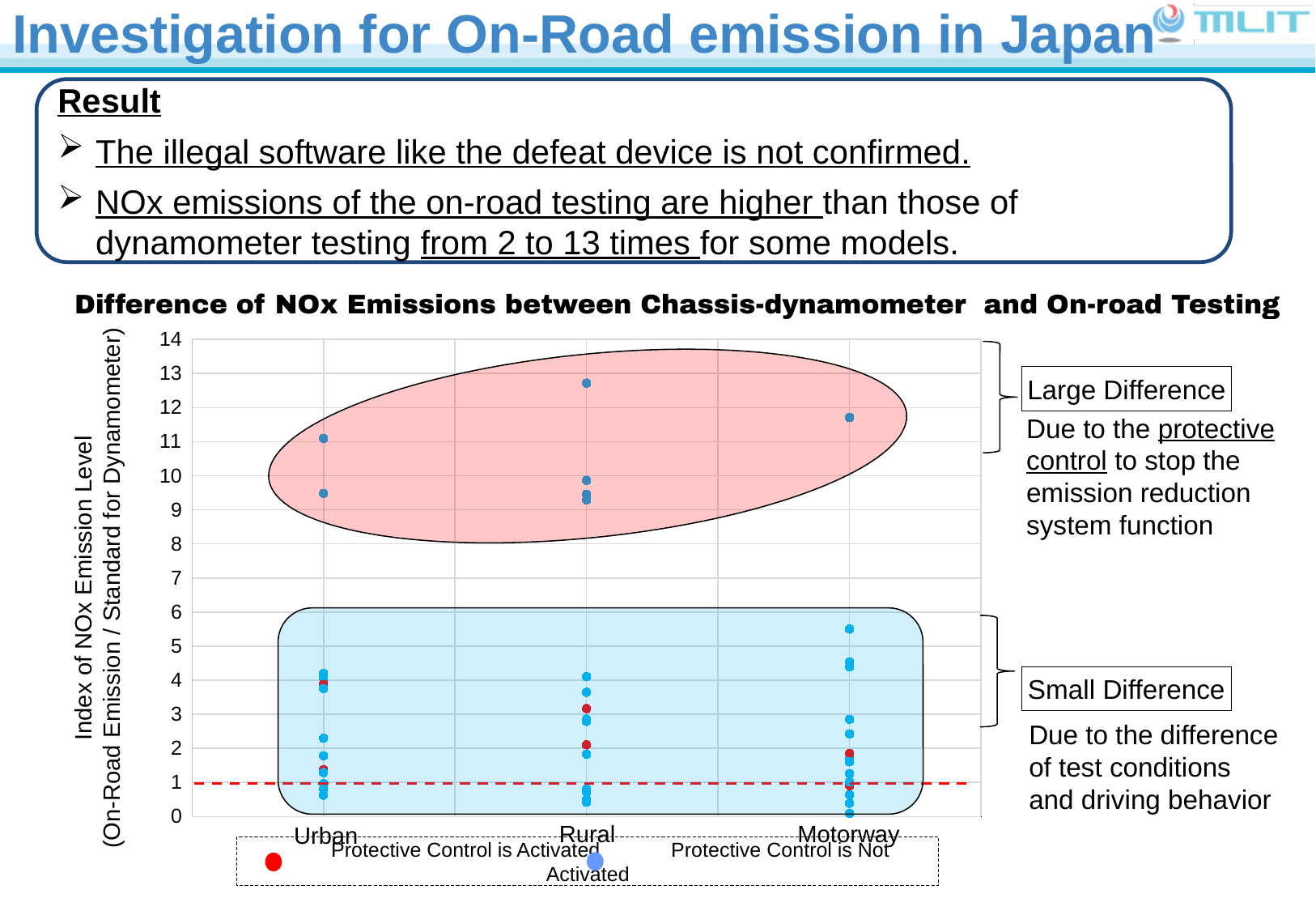

# Investigation for On-Road emission in Japan
Result
The illegal software like the defeat device is not confirmed.
NOx emissions of the on-road testing are higher than those of dynamometer testing from 2 to 13 times for some models.
Difference of NOx Emissions between Chassis-dynamometer  and On-road Testing

### Chart

| Category |  |  |  |  |  |  |  |  |  |  |  |  |  |  |  |
|---|---|---|---|---|---|---|---|---|---|---|---|---|---|---|---|
Index of NOx Emission Level
(On-Road Emission / Standard for Dynamometer)

Large Difference
Due to the protective control to stop the emission reduction system function

Small Difference
Due to the difference of test conditions and driving behavior
 Motorway
Rural
Urban
　　Protective Control is Activated　　　Protective Control is Not Activated